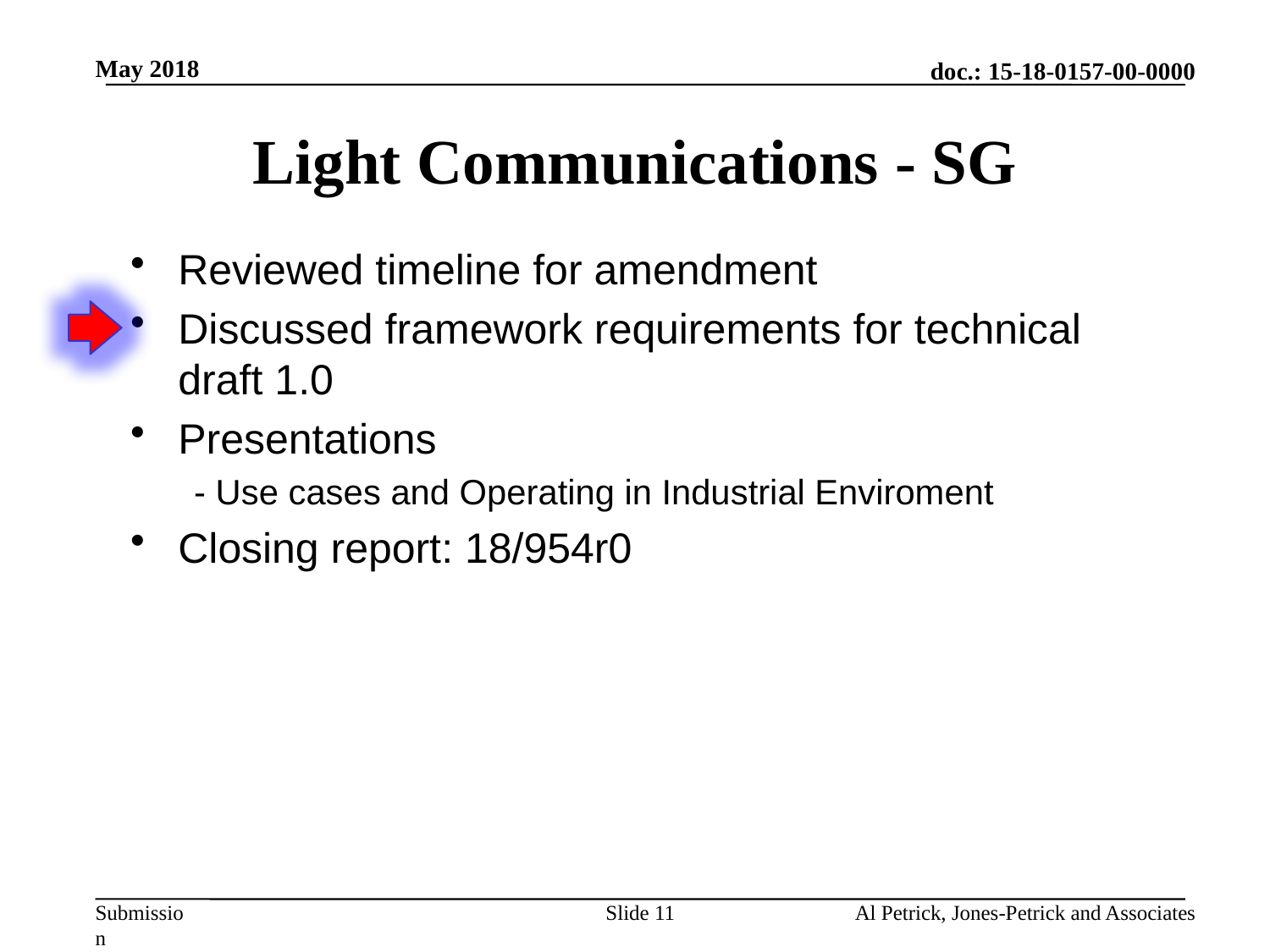

May 2018
# Light Communications - SG
Reviewed timeline for amendment
Discussed framework requirements for technical
draft 1.0
Presentations
- Use cases and Operating in Industrial Enviroment
Closing report: 18/954r0

Slide 11
Al Petrick, Jones-Petrick and Associates